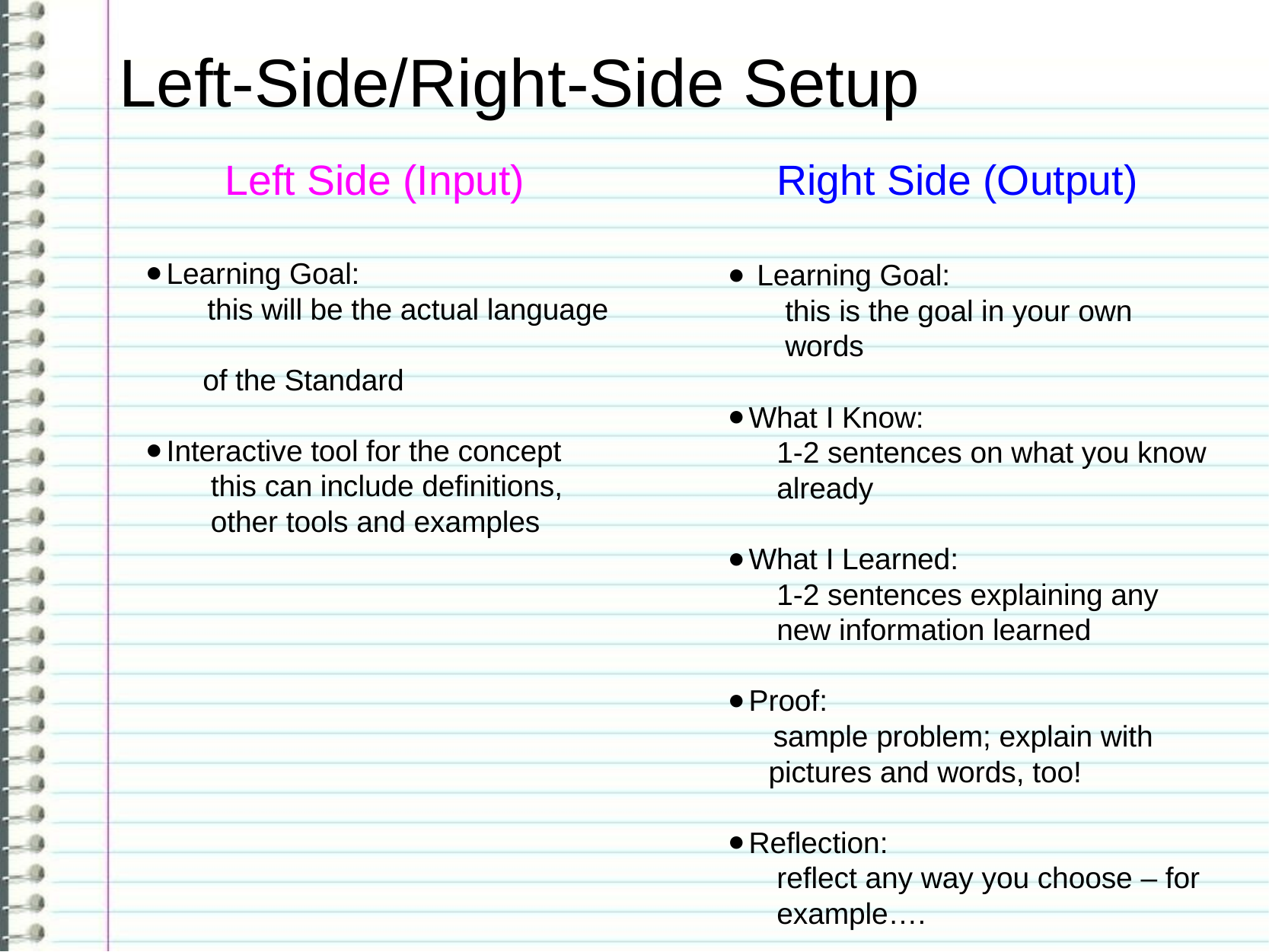

# Left-Side/Right-Side Setup
Left Side (Input)

Learning Goal:
	     this will be the actual language
       of the Standard

Interactive tool for the concept
        this can include definitions,
        other tools and examples
Right Side (Output)

 Learning Goal:
       this is the goal in your own
       words

What I Know:
      1-2 sentences on what you know
      already

What I Learned:
      1-2 sentences explaining any
      new information learned

Proof:
	   sample problem; explain with
     pictures and words, too!

Reflection:
      reflect any way you choose – for
      example….